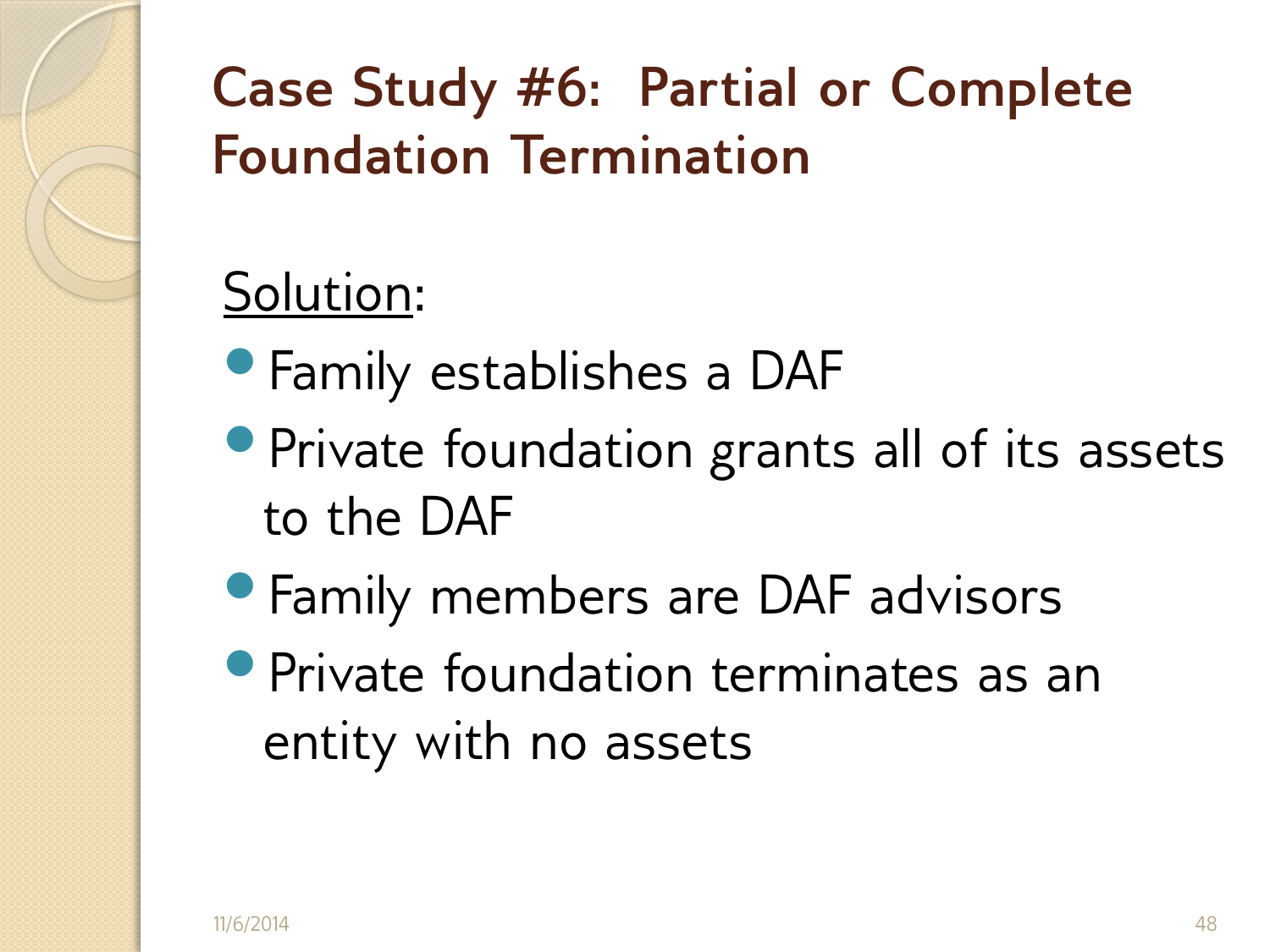

# Case Study #6:  Partial or Complete Foundation Termination
Solution:
Family establishes a DAF
Private foundation grants all of its assets to the DAF
Family members are DAF advisors
Private foundation terminates as an entity with no assets
11/6/2014
48